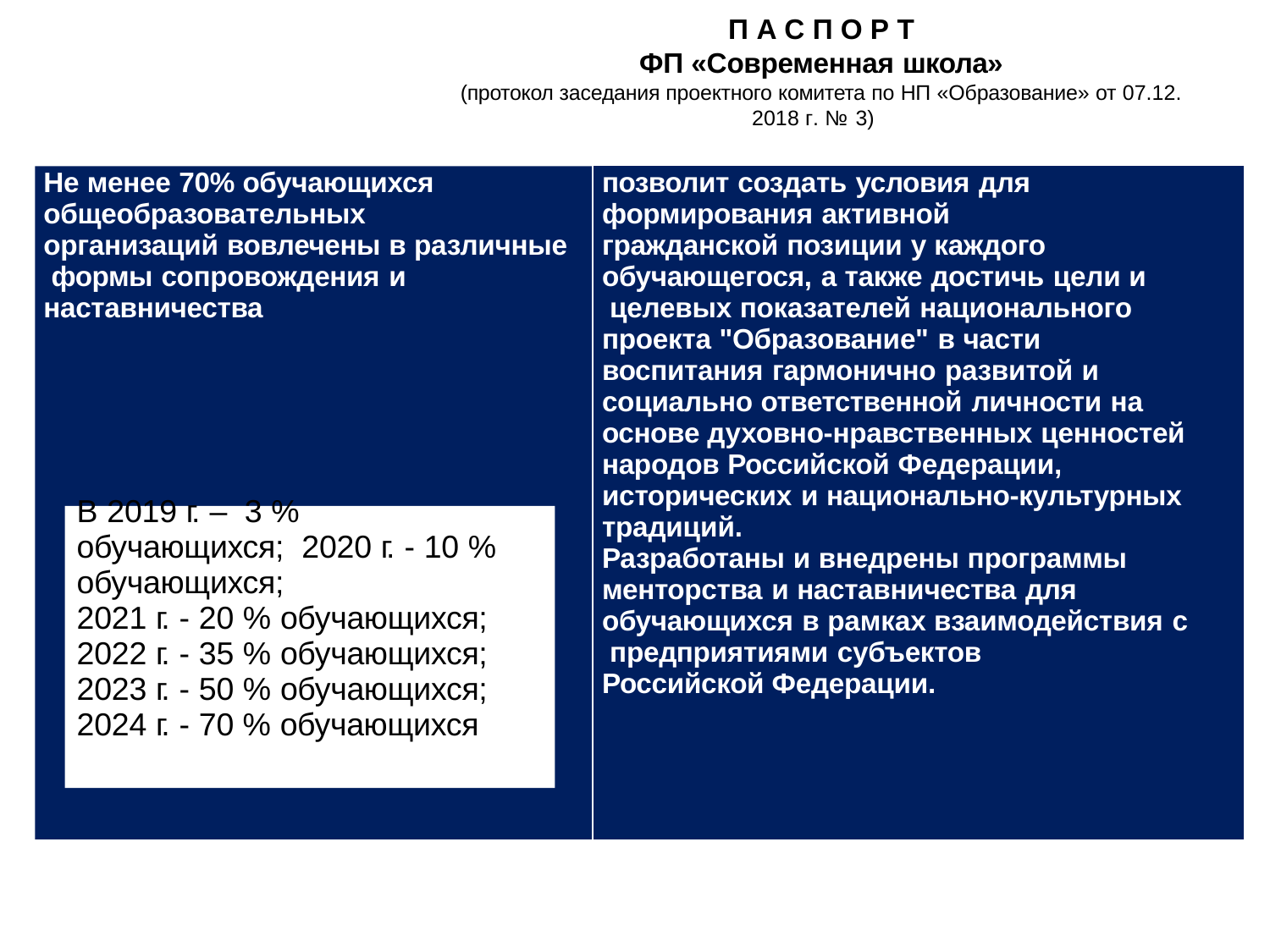

П А С П О Р Т
ФП «Современная школа»
(протокол заседания проектного комитета по НП «Образование» от 07.12.
2018 г. № 3)
| Не менее 70% обучающихся общеобразовательных организаций вовлечены в различные формы сопровождения и наставничества В 2019 г. – 3 % обучающихся; 2020 г. - 10 % обучающихся; 2021 г. - 20 % обучающихся; 2022 г. - 35 % обучающихся; 2023 г. - 50 % обучающихся; 2024 г. - 70 % обучающихся | позволит создать условия для формирования активной гражданской позиции у каждого обучающегося, а также достичь цели и целевых показателей национального проекта "Образование" в части воспитания гармонично развитой и социально ответственной личности на основе духовно-нравственных ценностей народов Российской Федерации, исторических и национально-культурных традиций. Разработаны и внедрены программы менторства и наставничества для обучающихся в рамках взаимодействия с предприятиями субъектов Российской Федерации. |
| --- | --- |